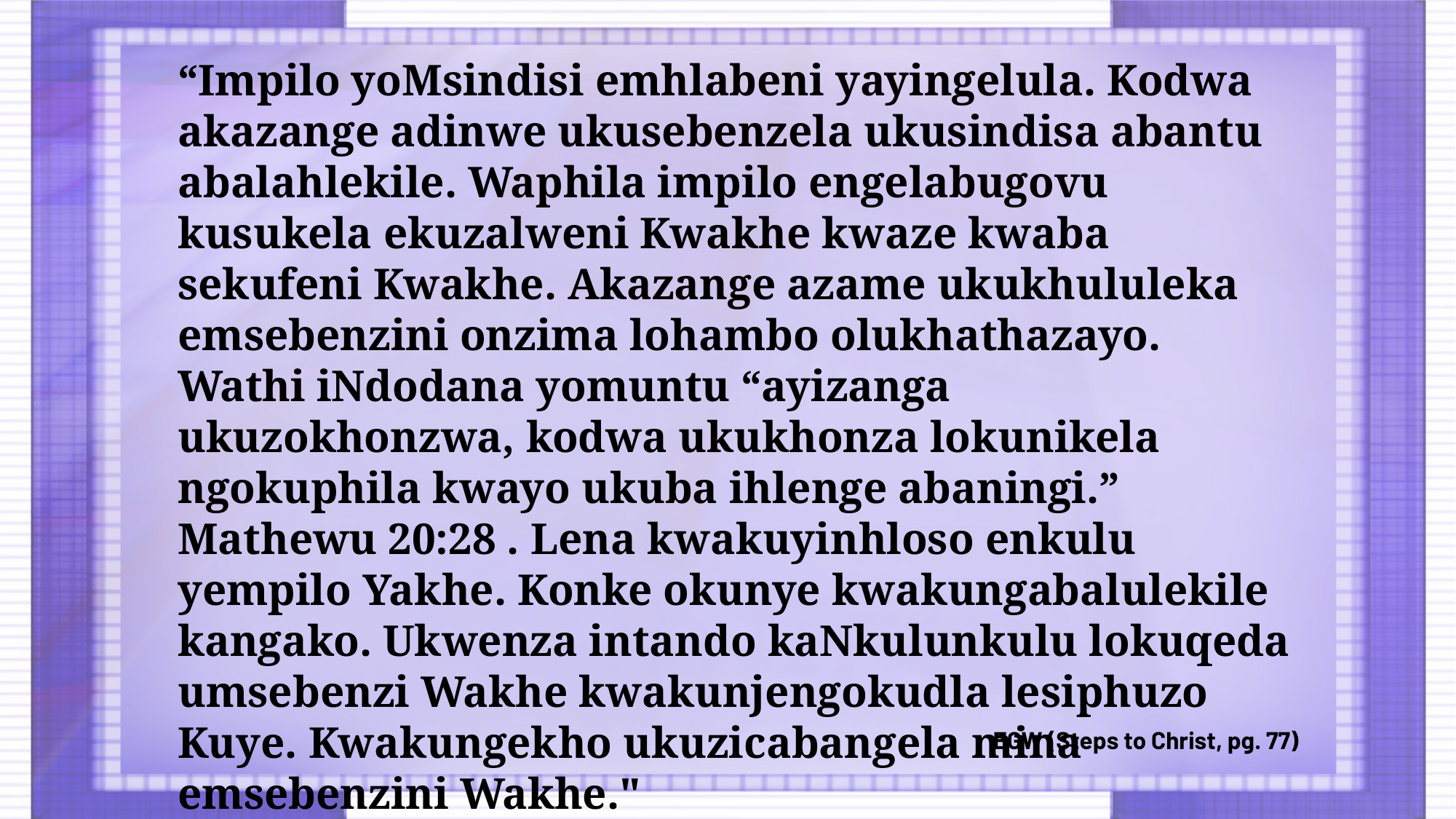

“Impilo yoMsindisi emhlabeni yayingelula. Kodwa akazange adinwe ukusebenzela ukusindisa abantu abalahlekile. Waphila impilo engelabugovu kusukela ekuzalweni Kwakhe kwaze kwaba sekufeni Kwakhe. Akazange azame ukukhululeka emsebenzini onzima lohambo olukhathazayo. Wathi iNdodana yomuntu “ayizanga ukuzokhonzwa, kodwa ukukhonza lokunikela ngokuphila kwayo ukuba ihlenge abaningi.” Mathewu 20:28 . Lena kwakuyinhloso enkulu yempilo Yakhe. Konke okunye kwakungabalulekile kangako. Ukwenza intando kaNkulunkulu lokuqeda umsebenzi Wakhe kwakunjengokudla lesiphuzo Kuye. Kwakungekho ukuzicabangela mina emsebenzini Wakhe."
EGW (Steps to Christ, pg. 77)